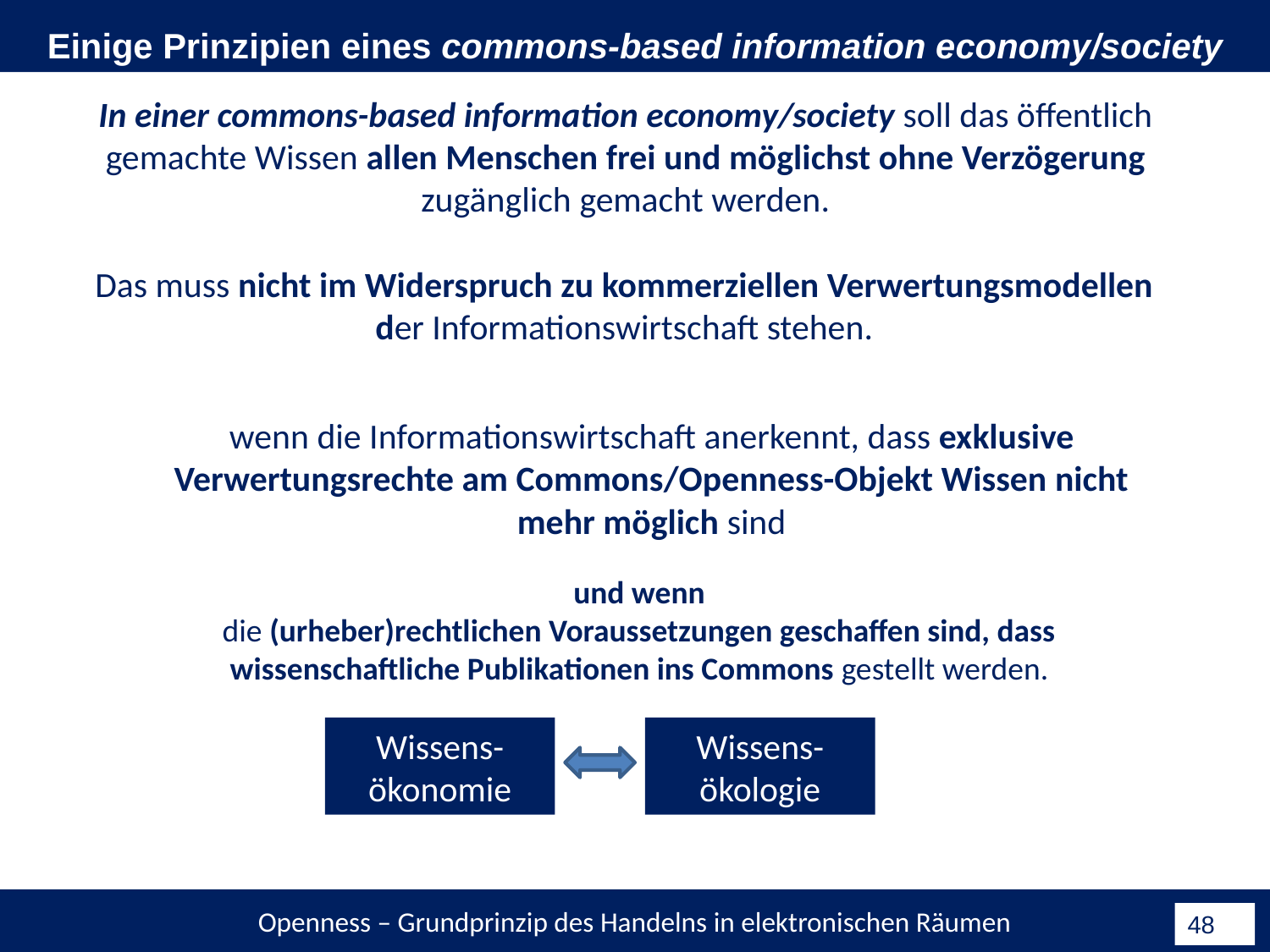

Einige Prinzipien eines commons-based information economy/society
In einer commons-based information economy/society soll das öffentlich gemachte Wissen allen Menschen frei und möglichst ohne Verzögerung zugänglich gemacht werden.
Das muss nicht im Widerspruch zu kommerziellen Verwertungsmodellen der Informationswirtschaft stehen.
wenn die Informationswirtschaft anerkennt, dass exklusive Verwertungsrechte am Commons/Openness-Objekt Wissen nicht mehr möglich sind
und wenn
die (urheber)rechtlichen Voraussetzungen geschaffen sind, dass wissenschaftliche Publikationen ins Commons gestellt werden.
Wissens-ökonomie
Wissens-ökologie